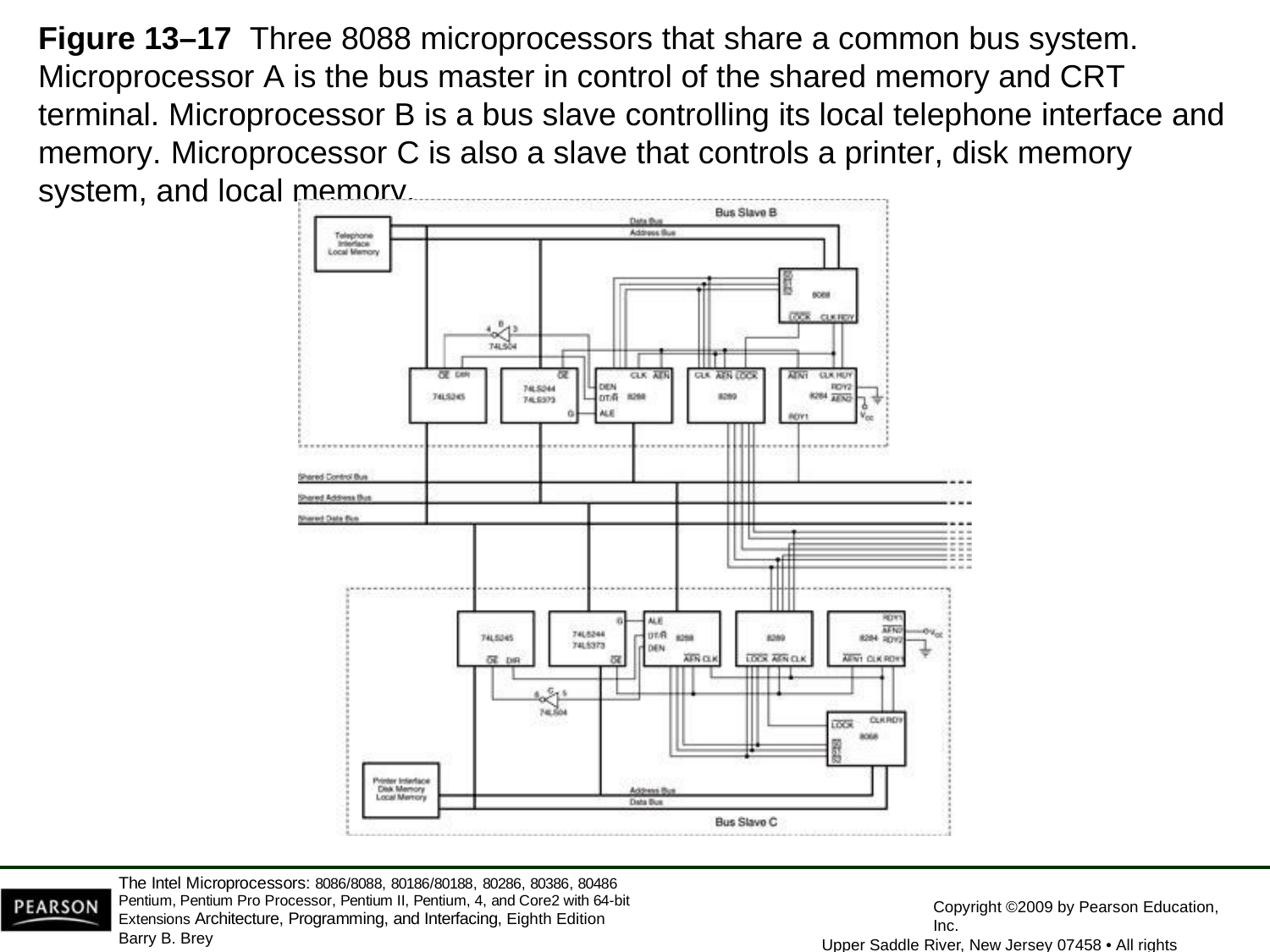

Figure 13–17  Three 8088 microprocessors that share a common bus system. Microprocessor A is the bus master in control of the shared memory and CRT terminal. Microprocessor B is a bus slave controlling its local telephone interface and memory. Microprocessor C is also a slave that controls a printer, disk memory system, and local memory.

The Intel Microprocessors: 8086/8088, 80186/80188, 80286, 80386, 80486 Pentium, Pentium Pro Processor, Pentium II, Pentium, 4, and Core2 with 64-bit Extensions Architecture, Programming, and Interfacing, Eighth Edition
Barry B. Brey

Copyright ©2009 by Pearson Education, Inc.
Upper Saddle River, New Jersey 07458 • All rights reserved.